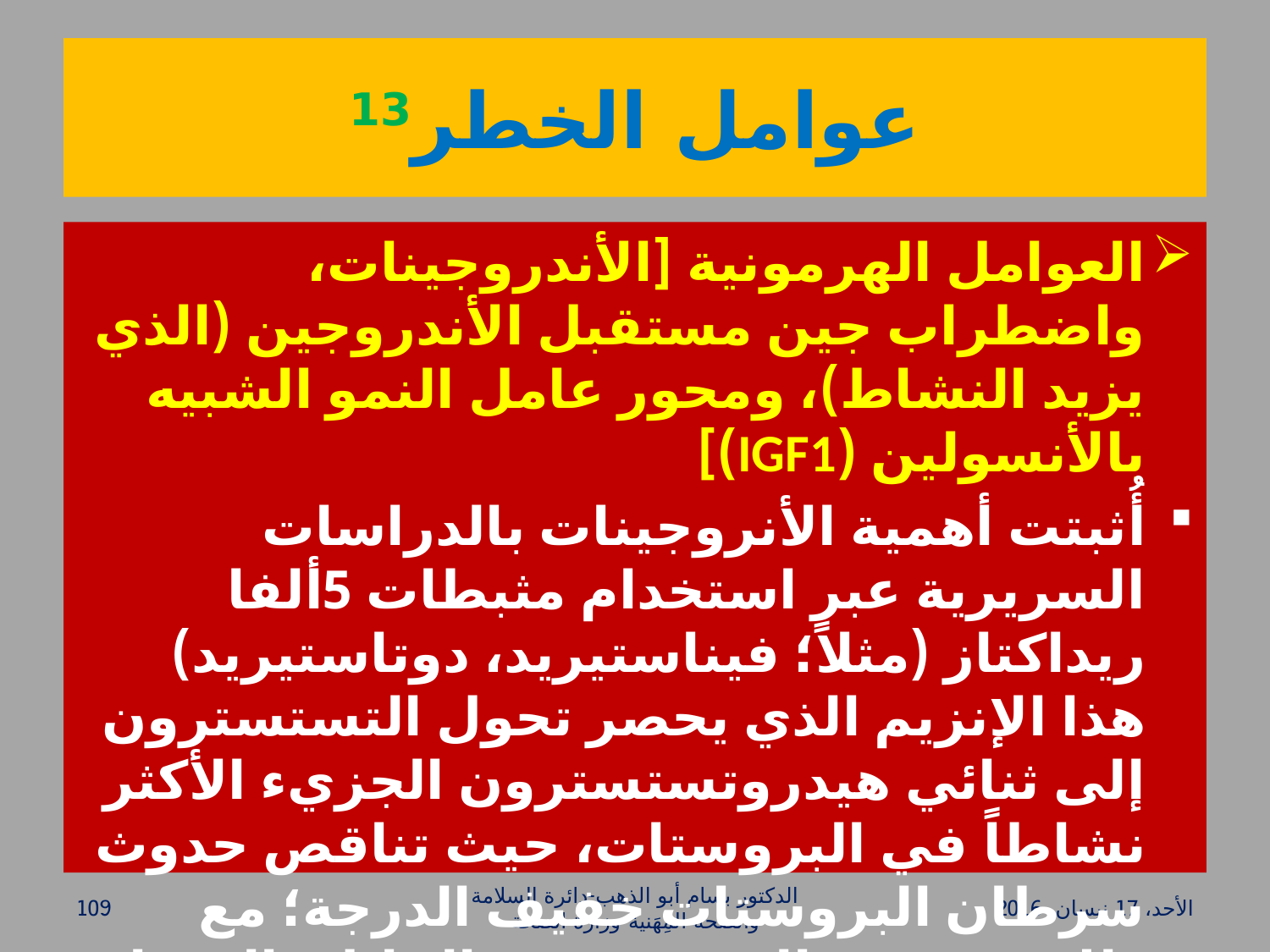

# عوامل الخطر13
العوامل الهرمونية [الأندروجينات، واضطراب جين مستقبل الأندروجين (الذي يزيد النشاط)، ومحور عامل النمو الشبيه بالأنسولين (IGF1)]
أُثبتت أهمية الأنروجينات بالدراسات السريرية عبر استخدام مثبطات 5ألفا ريداكتاز (مثلاً؛ فيناستيريد، دوتاستيريد) هذا الإنزيم الذي يحصر تحول التستسترون إلى ثنائي هيدروتستسترون الجزيء الأكثر نشاطاً في البروستات، حيث تناقص حدوث سرطان البروستات خفيف الدرجة؛ مع ذلك، مستوى التستسترون الجائل بالدوران لم يتعلق بسرطان البروستات
109
الدكتور بسام أبو الذهب-دائرة السلامة والصحة المِهَنية-وزارة الصحة
الأحد، 17 نيسان، 2016